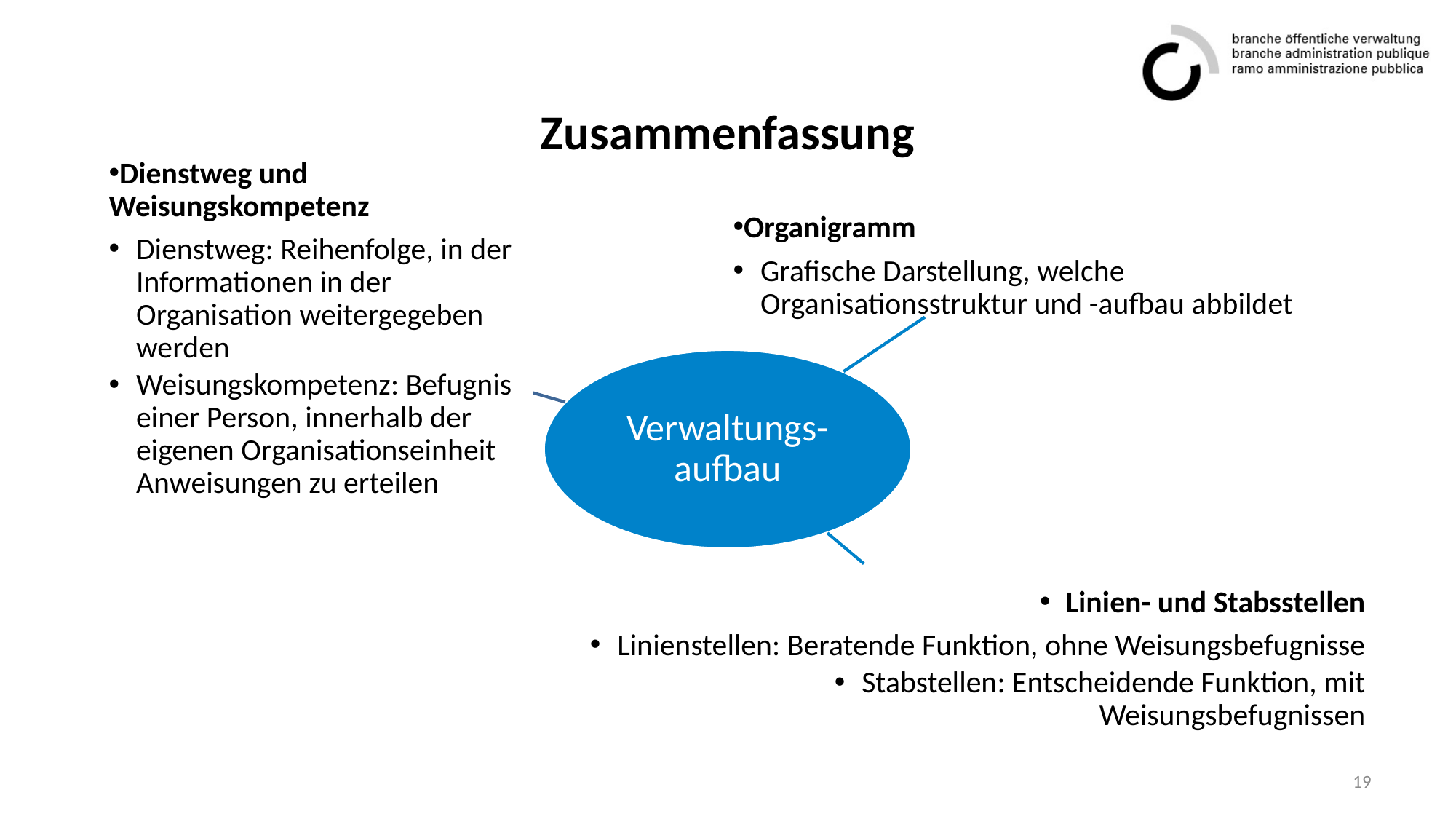

# Zusammenfassung
Verwaltungs-aufbau

Organigramm
Grafische Darstellung, welche Organisationsstruktur und -aufbau abbildet

Linien- und Stabsstellen
Linienstellen: Beratende Funktion, ohne Weisungsbefugnisse
Stabstellen: Entscheidende Funktion, mit Weisungsbefugnissen

Dienstweg und Weisungskompetenz
Dienstweg: Reihenfolge, in der Informationen in der Organisation weitergegeben werden
Weisungskompetenz: Befugnis einer Person, innerhalb der eigenen Organisationseinheit Anweisungen zu erteilen
19